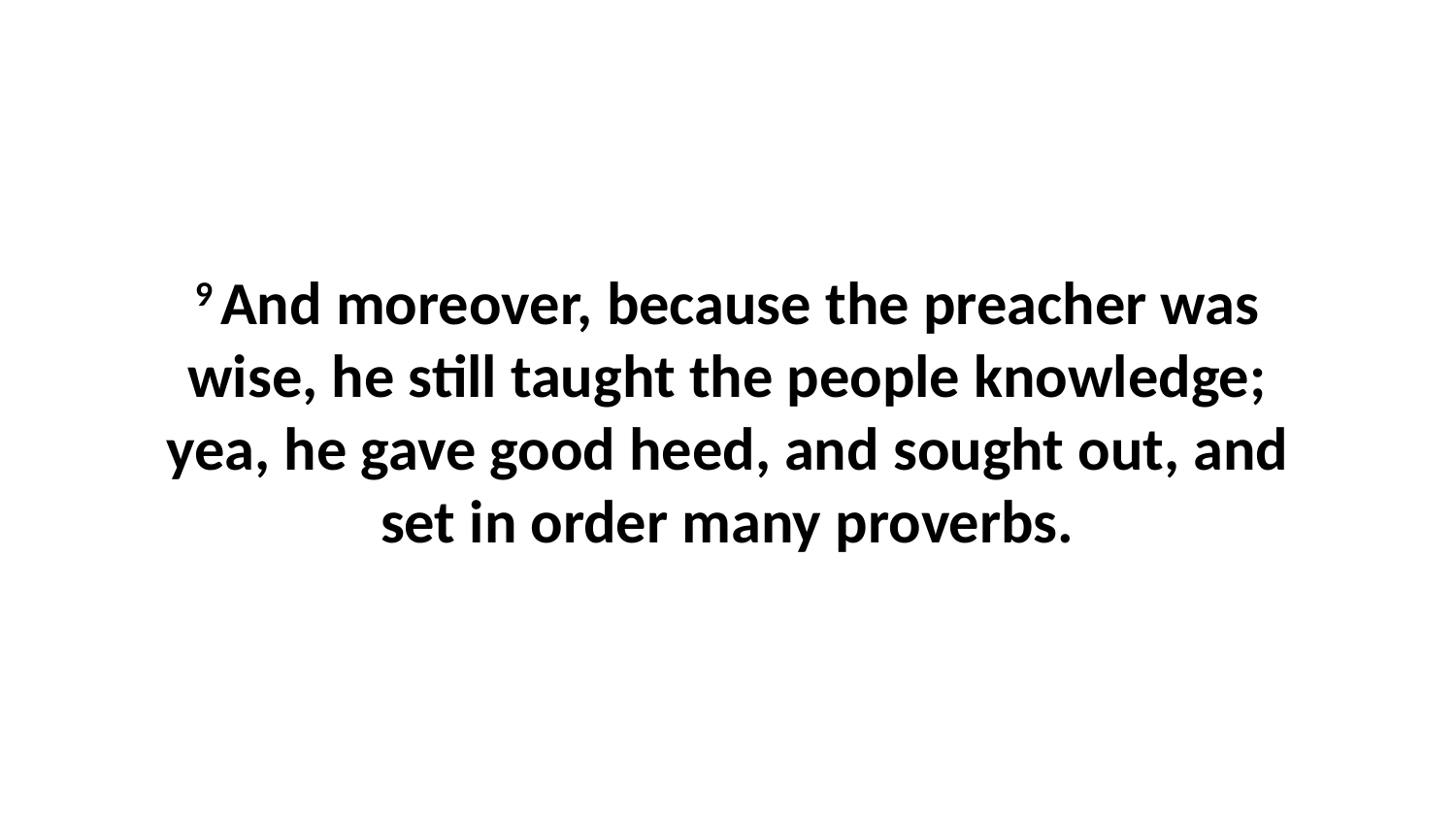

9 And moreover, because the preacher was wise, he still taught the people knowledge; yea, he gave good heed, and sought out, and set in order many proverbs.